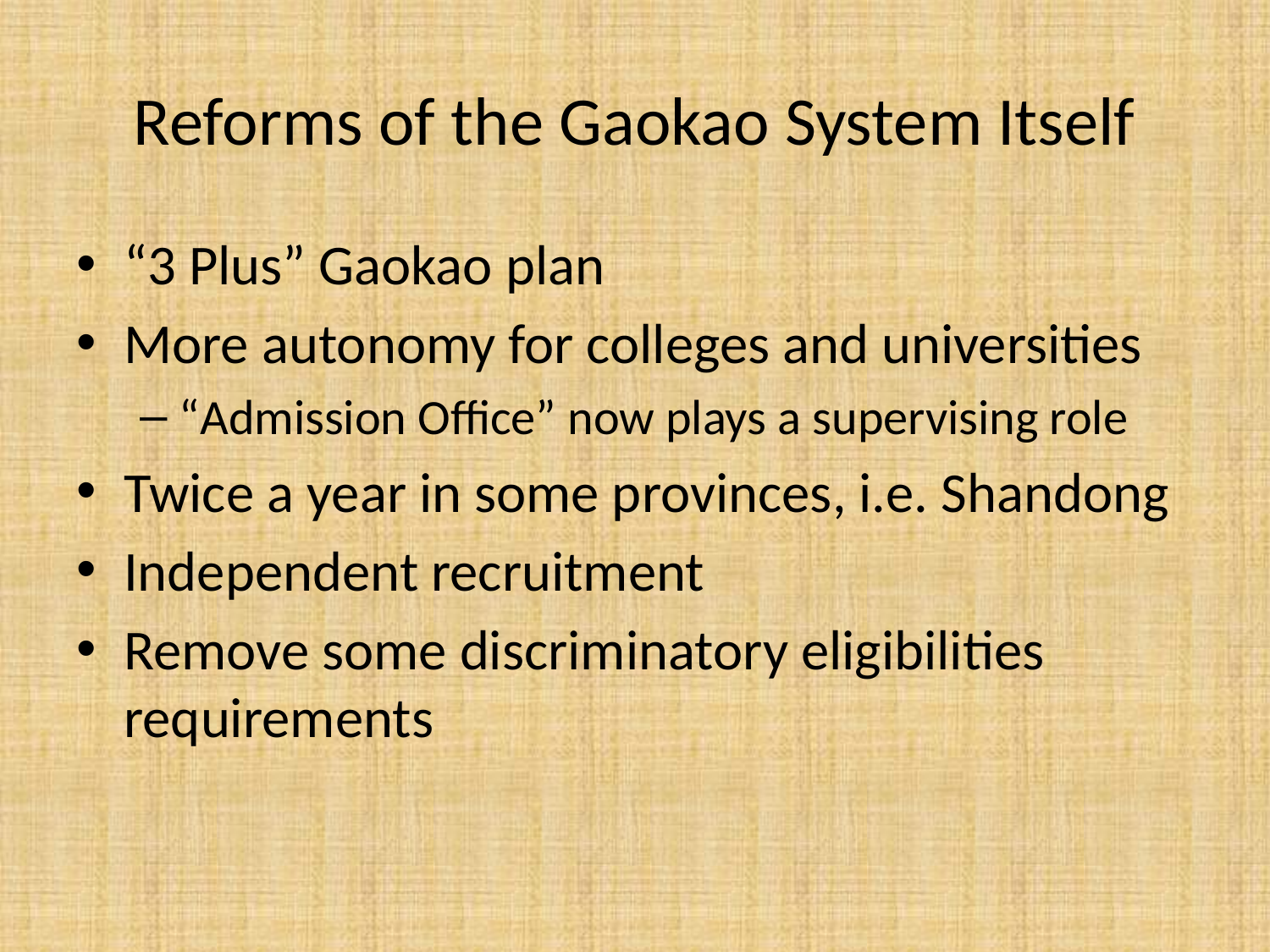

# Reforms of the Gaokao System Itself
“3 Plus” Gaokao plan
More autonomy for colleges and universities
“Admission Office” now plays a supervising role
Twice a year in some provinces, i.e. Shandong
Independent recruitment
Remove some discriminatory eligibilities requirements